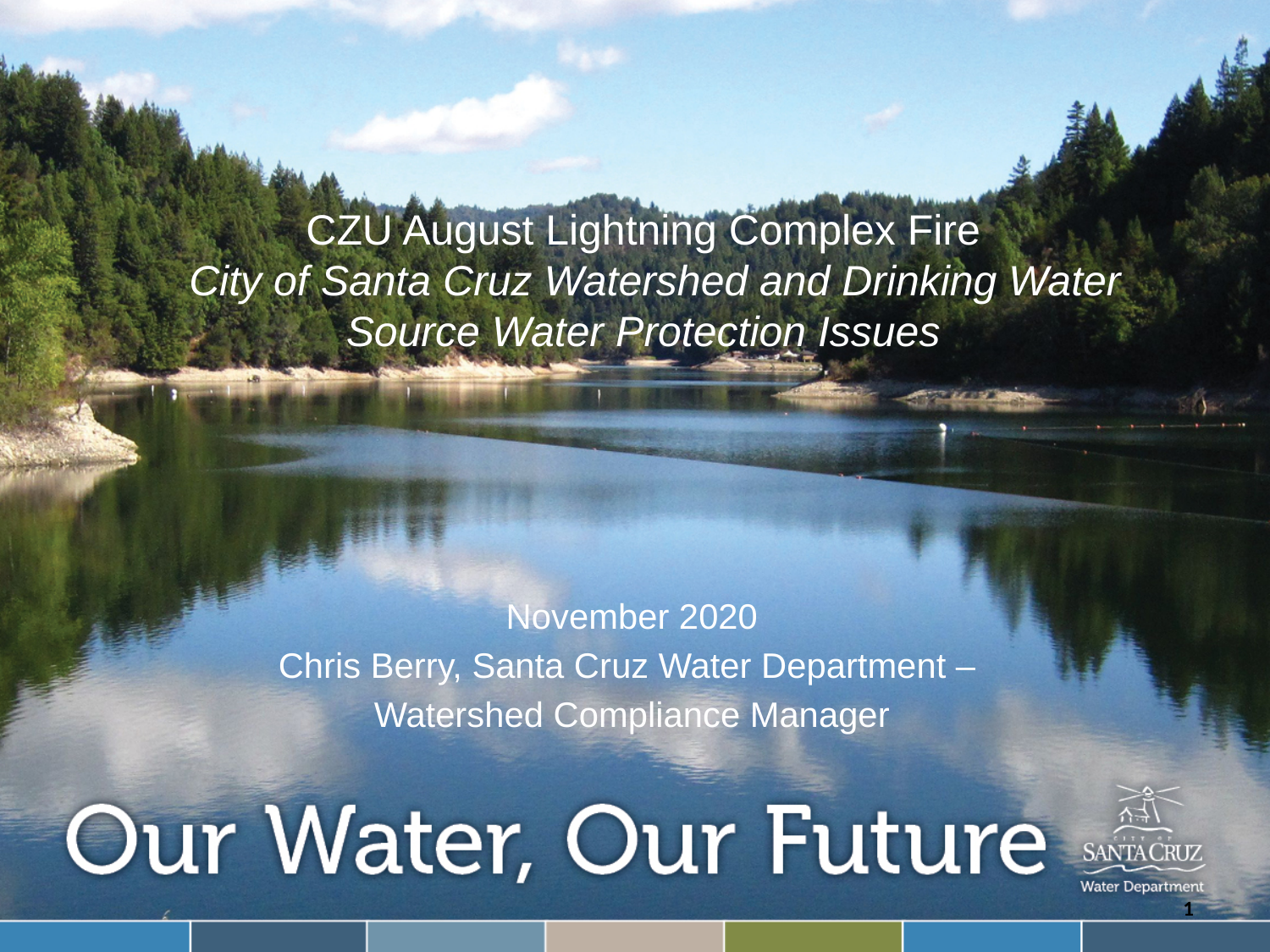

# CZU August Lightning Complex Fire City of Santa Cruz Watershed and Drinking Water Source Water Protection Issues
November 2020
Chris Berry, Santa Cruz Water Department –
Watershed Compliance Manager
1